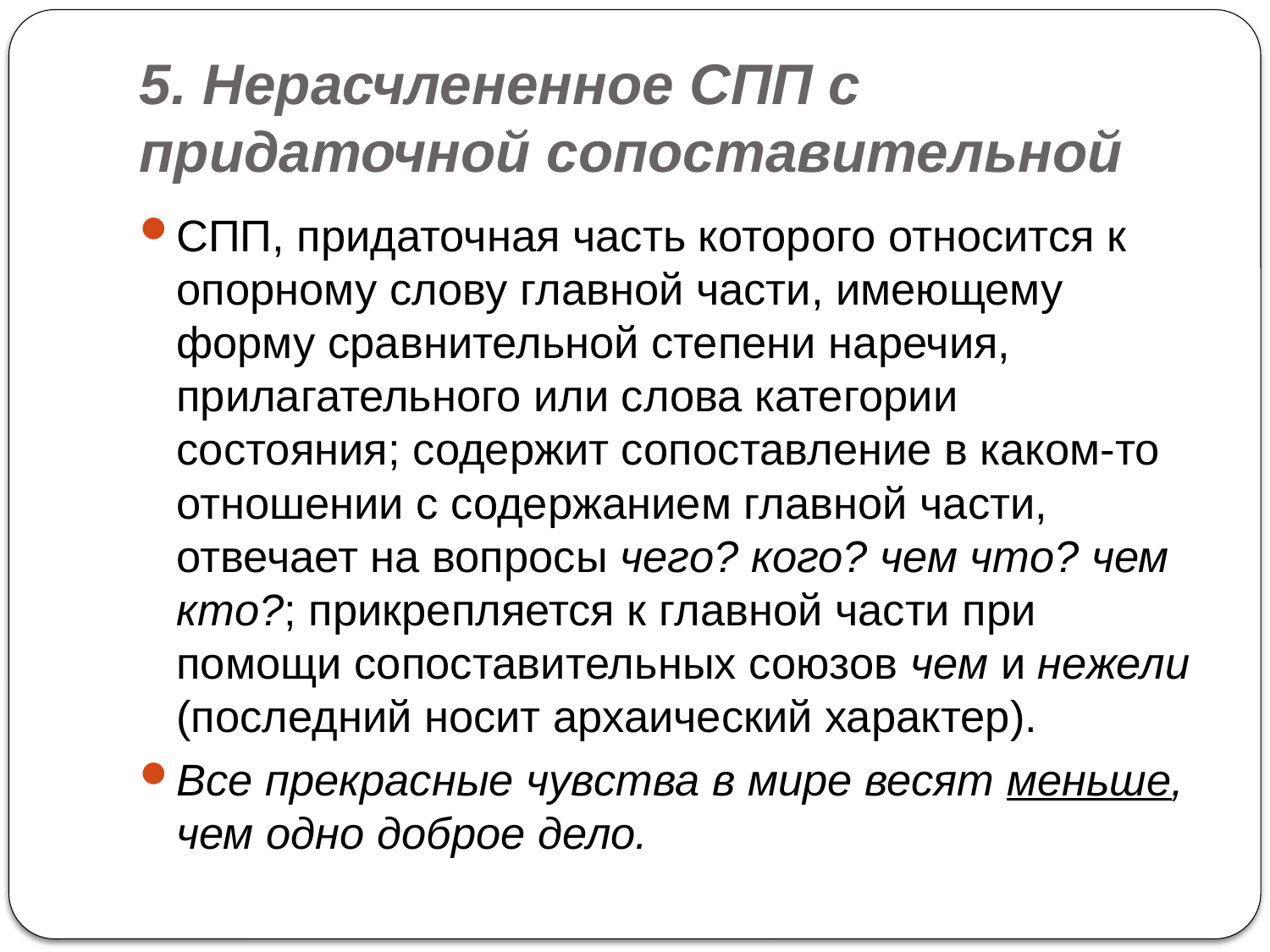

# 5. Нерасчлененное СПП с придаточной сопоставительной
СПП, придаточная часть которого относится к опорному слову главной части, имеющему форму сравнительной степени наречия, прилагательного или слова категории состояния; содержит сопоставление в каком-то отношении с содержанием главной части, отвечает на вопросы чего? кого? чем что? чем кто?; прикрепляется к главной части при помощи сопоставительных союзов чем и нежели (последний носит архаический характер).
Все прекрасные чувства в мире весят меньше, чем одно доброе дело.